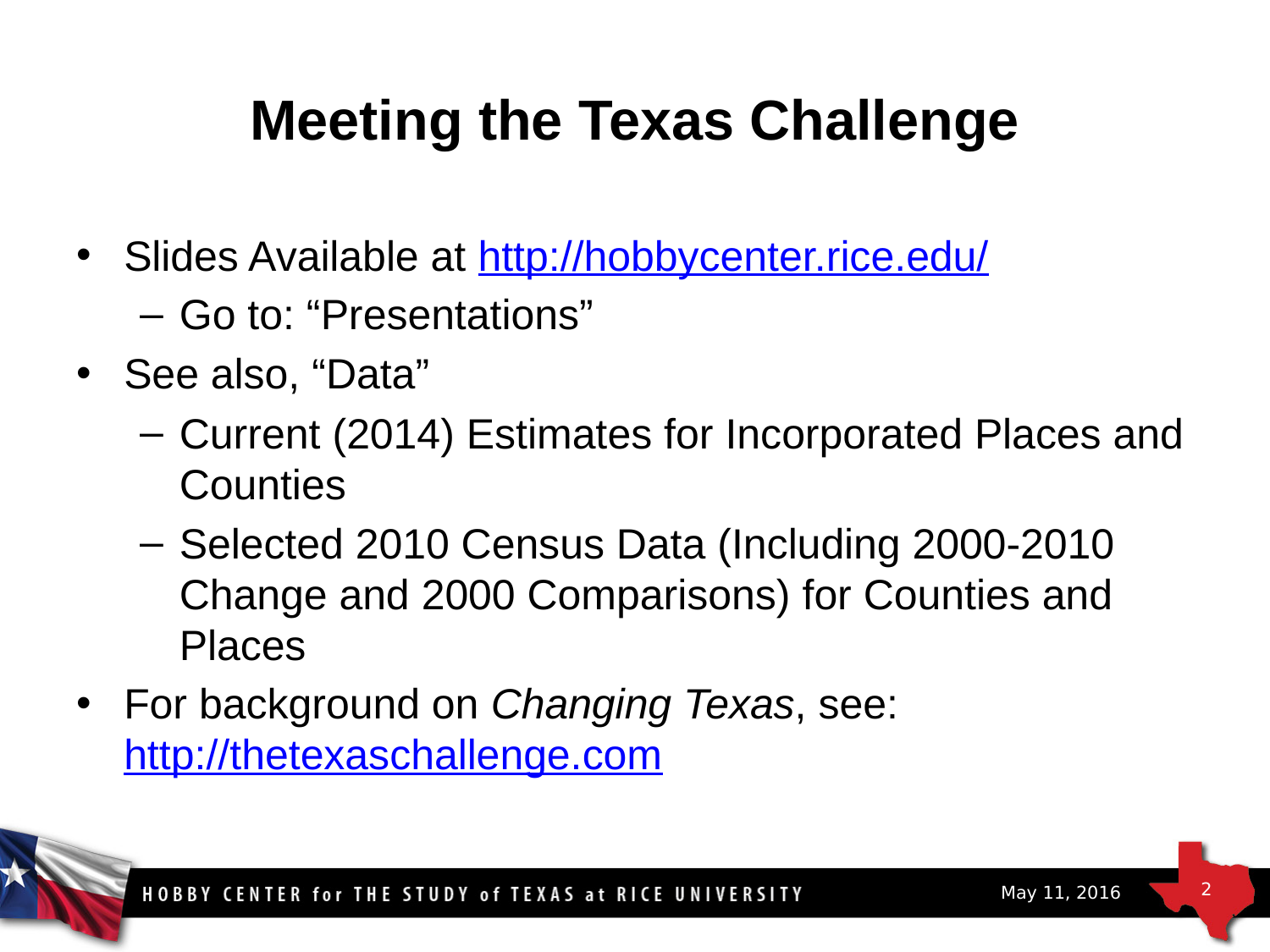

# Meeting the Texas Challenge
Slides Available at http://hobbycenter.rice.edu/
Go to: “Presentations”
See also, “Data”
Current (2014) Estimates for Incorporated Places and Counties
Selected 2010 Census Data (Including 2000-2010 Change and 2000 Comparisons) for Counties and Places
For background on Changing Texas, see: http://thetexaschallenge.com

2
May 11, 2016